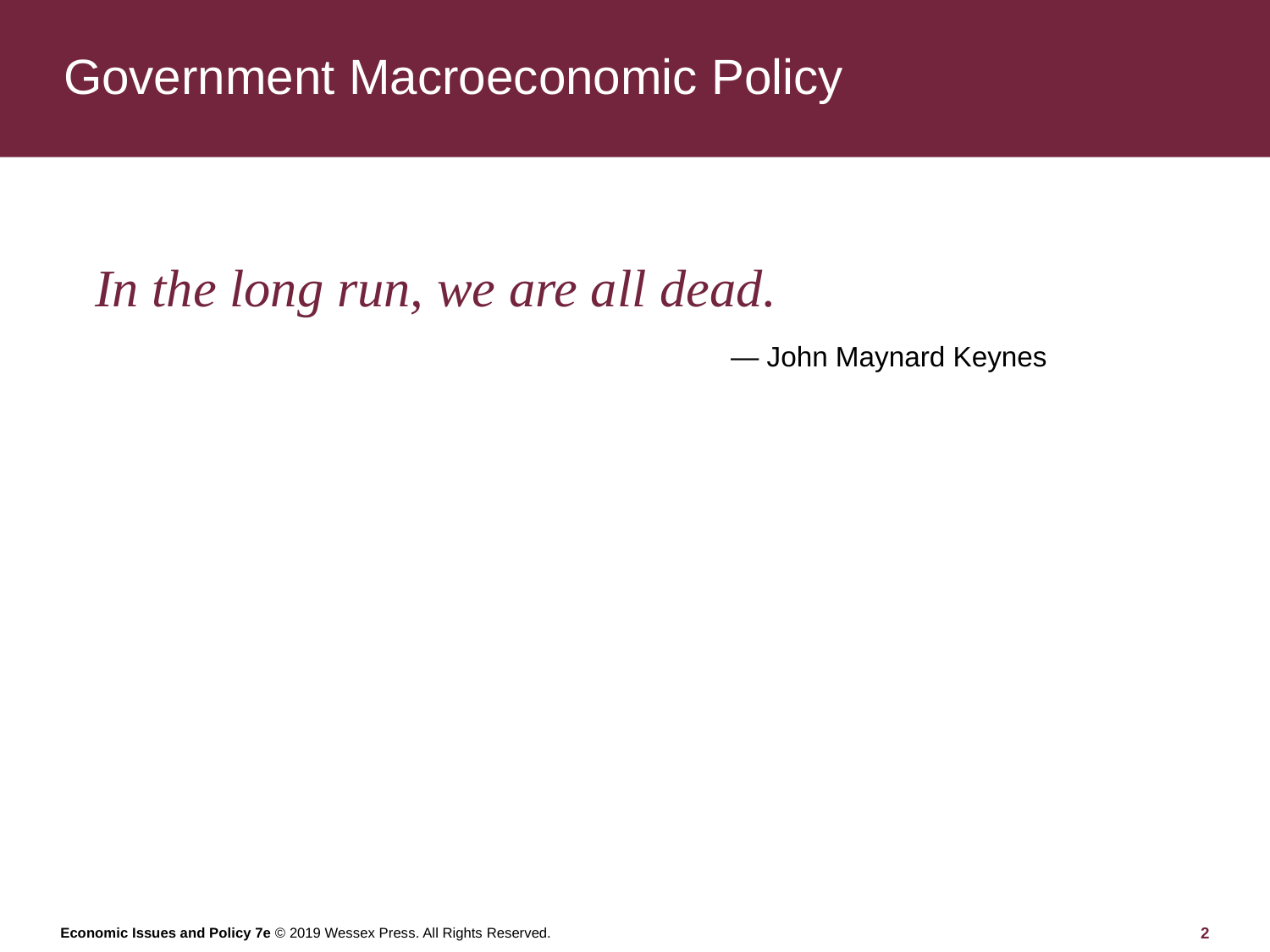

# Government Macroeconomic Policy
In the long run, we are all dead.
— John Maynard Keynes